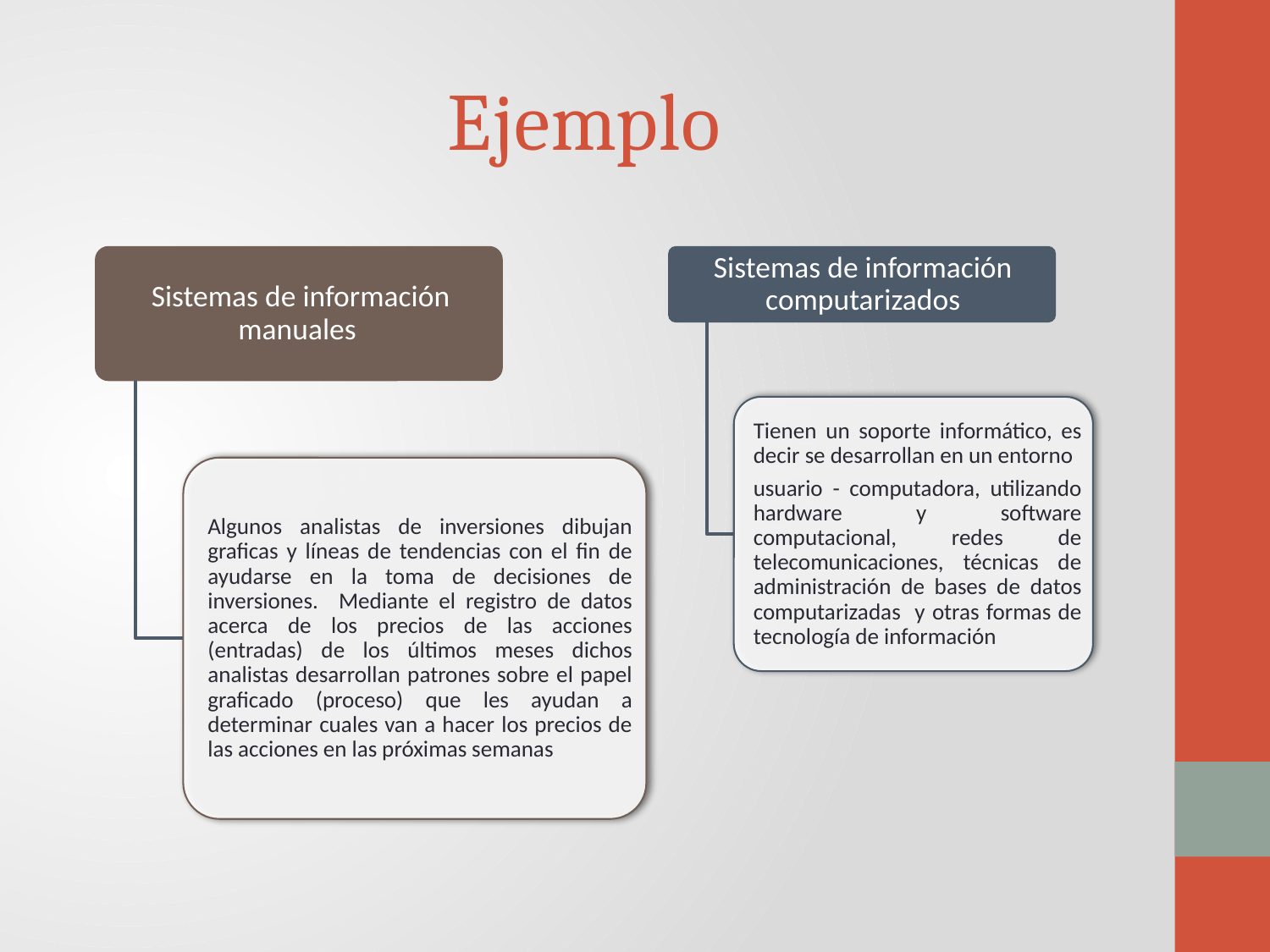

# Ejemplo
Sistemas de información manuales
Algunos analistas de inversiones dibujan graficas y líneas de tendencias con el fin de ayudarse en la toma de decisiones de inversiones.  Mediante el registro de datos acerca de los precios de las acciones (entradas) de los últimos meses dichos analistas desarrollan patrones sobre el papel graficado (proceso) que les ayudan a determinar cuales van a hacer los precios de las acciones en las próximas semanas
Sistemas de información computarizados
Tienen un soporte informático, es decir se desarrollan en un entorno
usuario - computadora, utilizando hardware y software computacional, redes de telecomunicaciones, técnicas de administración de bases de datos computarizadas  y otras formas de tecnología de información